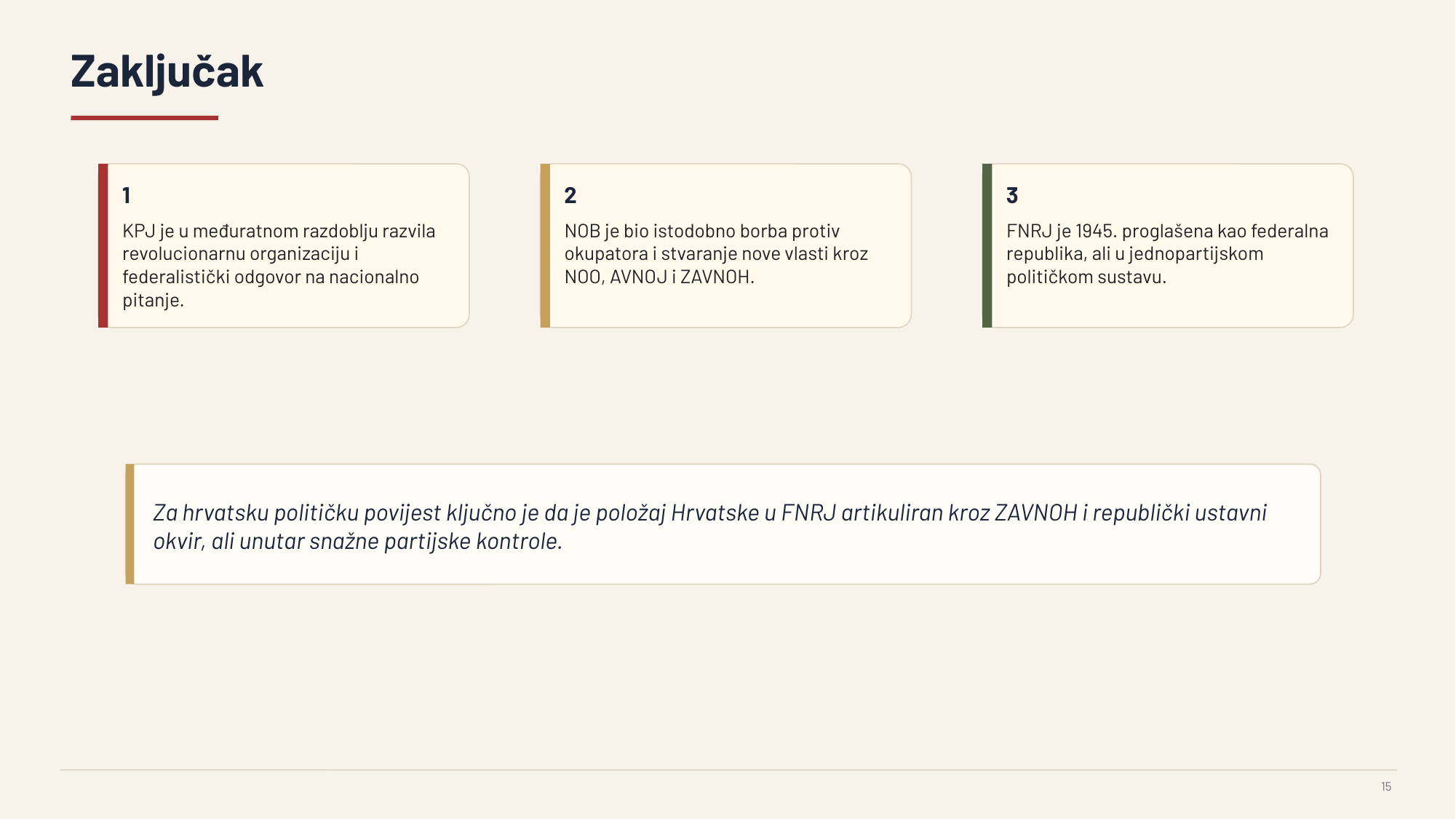

Zaključak

1
2
3
KPJ je u međuratnom razdoblju razvila revolucionarnu organizaciju i federalistički odgovor na nacionalno pitanje.
NOB je bio istodobno borba protiv okupatora i stvaranje nove vlasti kroz NOO, AVNOJ i ZAVNOH.
FNRJ je 1945. proglašena kao federalna republika, ali u jednopartijskom političkom sustavu.

Za hrvatsku političku povijest ključno je da je položaj Hrvatske u FNRJ artikuliran kroz ZAVNOH i republički ustavni okvir, ali unutar snažne partijske kontrole.

15